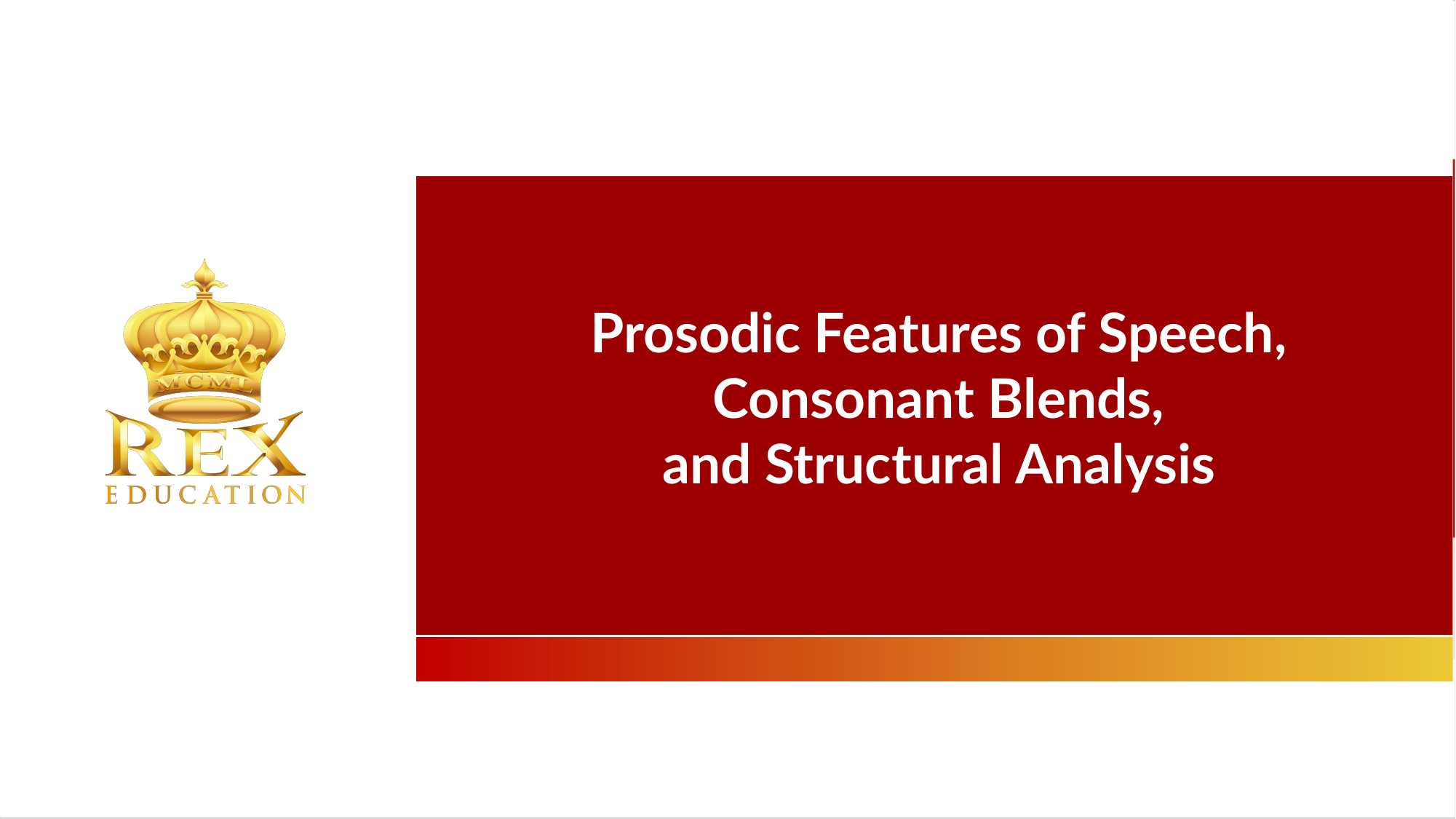

Prosodic Features of Speech, Consonant Blends,
and Structural Analysis